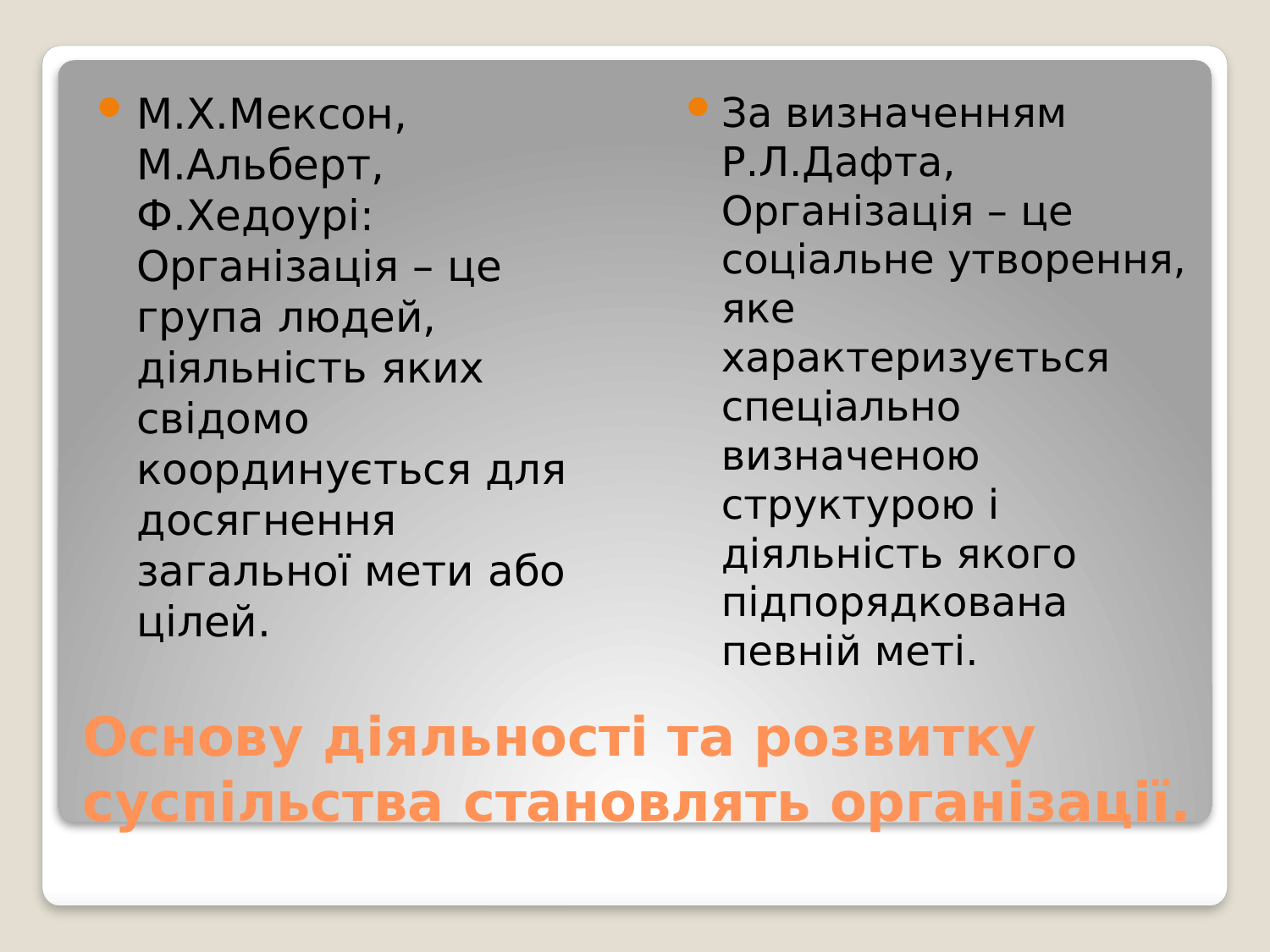

М.Х.Мексон, М.Альберт, Ф.Хедоурі: Організація – це група людей, діяльність яких свідомо координується для досягнення загальної мети або цілей.
За визначенням Р.Л.Дафта, Організація – це соціальне утворення, яке характеризується спеціально визначеною структурою і діяльність якого підпорядкована певній меті.
# Основу діяльності та розвитку суспільства становлять організації.